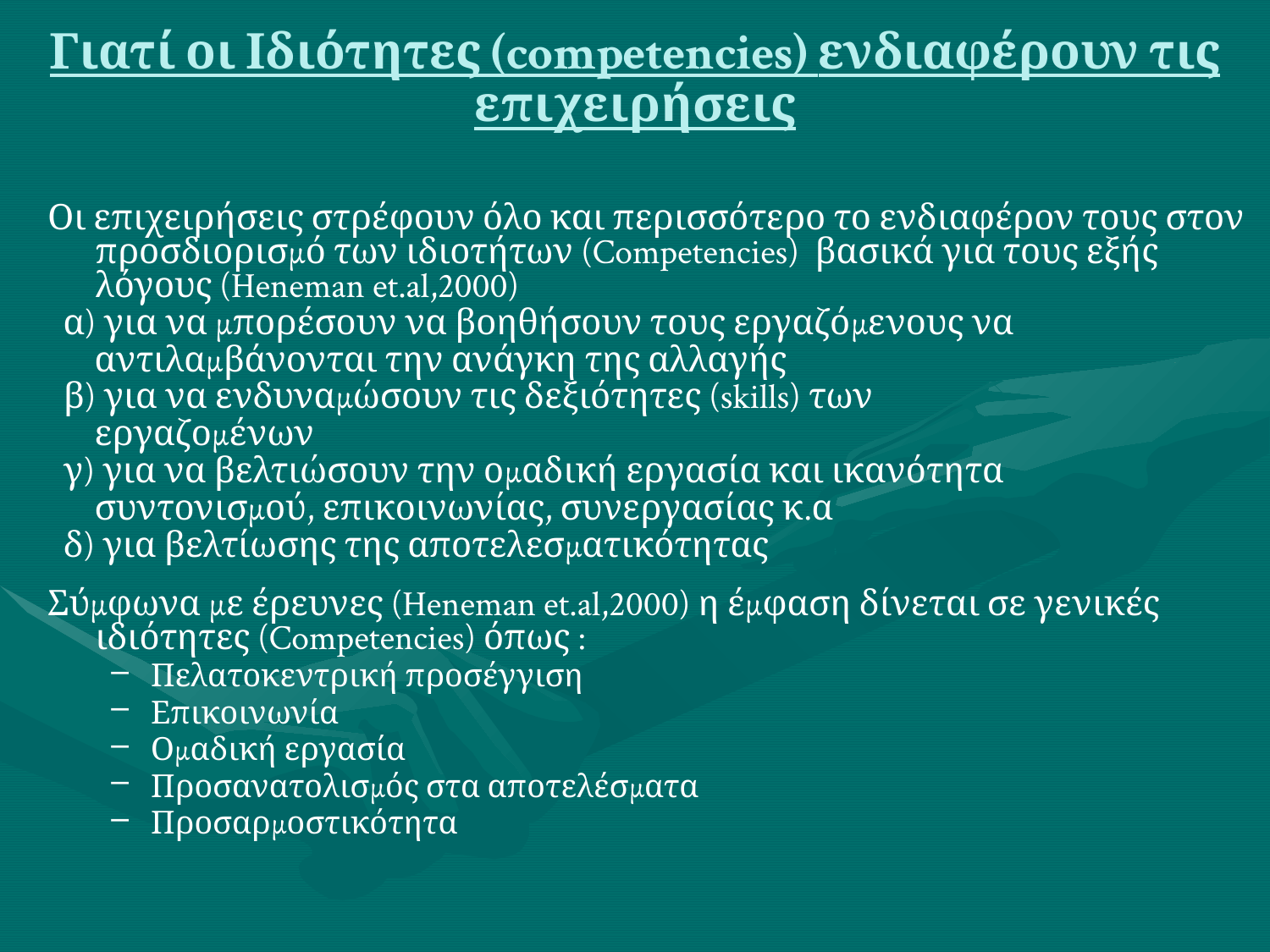

# Γιατί οι Ιδιότητες (competencies) ενδιαφέρουν τις επιχειρήσεις
Οι επιχειρήσεις στρέφουν όλο και περισσότερο το ενδιαφέρον τους στον προσδιορισμό των ιδιοτήτων (Competencies)  βασικά για τους εξής λόγους (Heneman et.al,2000)
  α) για να μπορέσουν να βοηθήσουν τους εργαζόμενους να
      αντιλαμβάνονται την ανάγκη της αλλαγής
  β) για να ενδυναμώσουν τις δεξιότητες (skills) των
      εργαζομένων
  γ) για να βελτιώσουν την ομαδική εργασία και ικανότητα
      συντονισμού, επικοινωνίας, συνεργασίας κ.α
  δ) για βελτίωσης της αποτελεσματικότητας

Σύμφωνα με έρευνες (Heneman et.al,2000) η έμφαση δίνεται σε γενικές ιδιότητες (Competencies) όπως :
Πελατοκεντρική προσέγγιση
Επικοινωνία
Ομαδική εργασία
Προσανατολισμός στα αποτελέσματα
Προσαρμοστικότητα